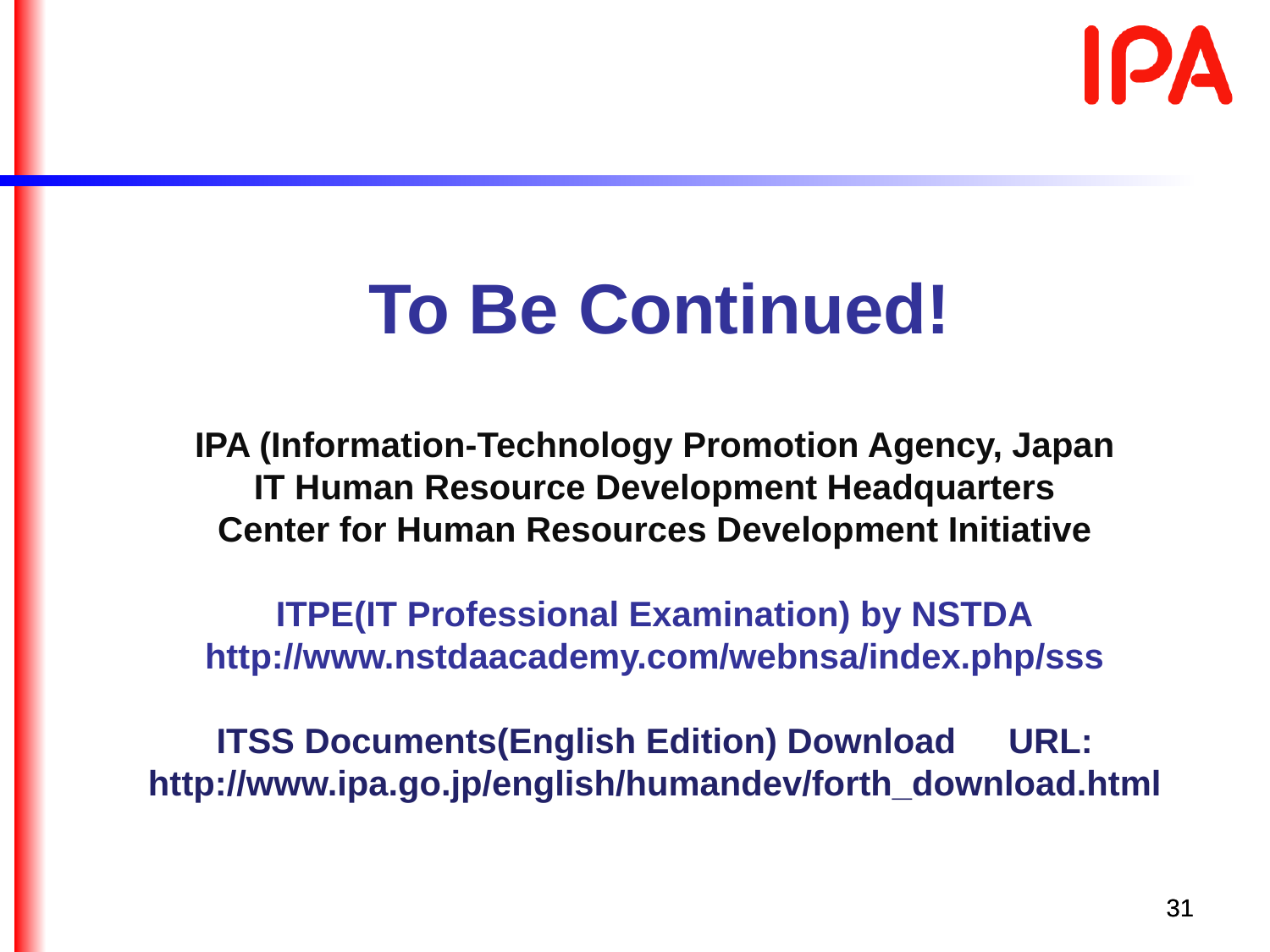

To Be Continued!
IPA (Information-Technology Promotion Agency, Japan
IT Human Resource Development Headquarters
Center for Human Resources Development Initiative

ITPE(IT Professional Examination) by NSTDA
http://www.nstdaacademy.com/webnsa/index.php/sss

ITSS Documents(English Edition) Download　URL:
http://www.ipa.go.jp/english/humandev/forth_download.html
31
31